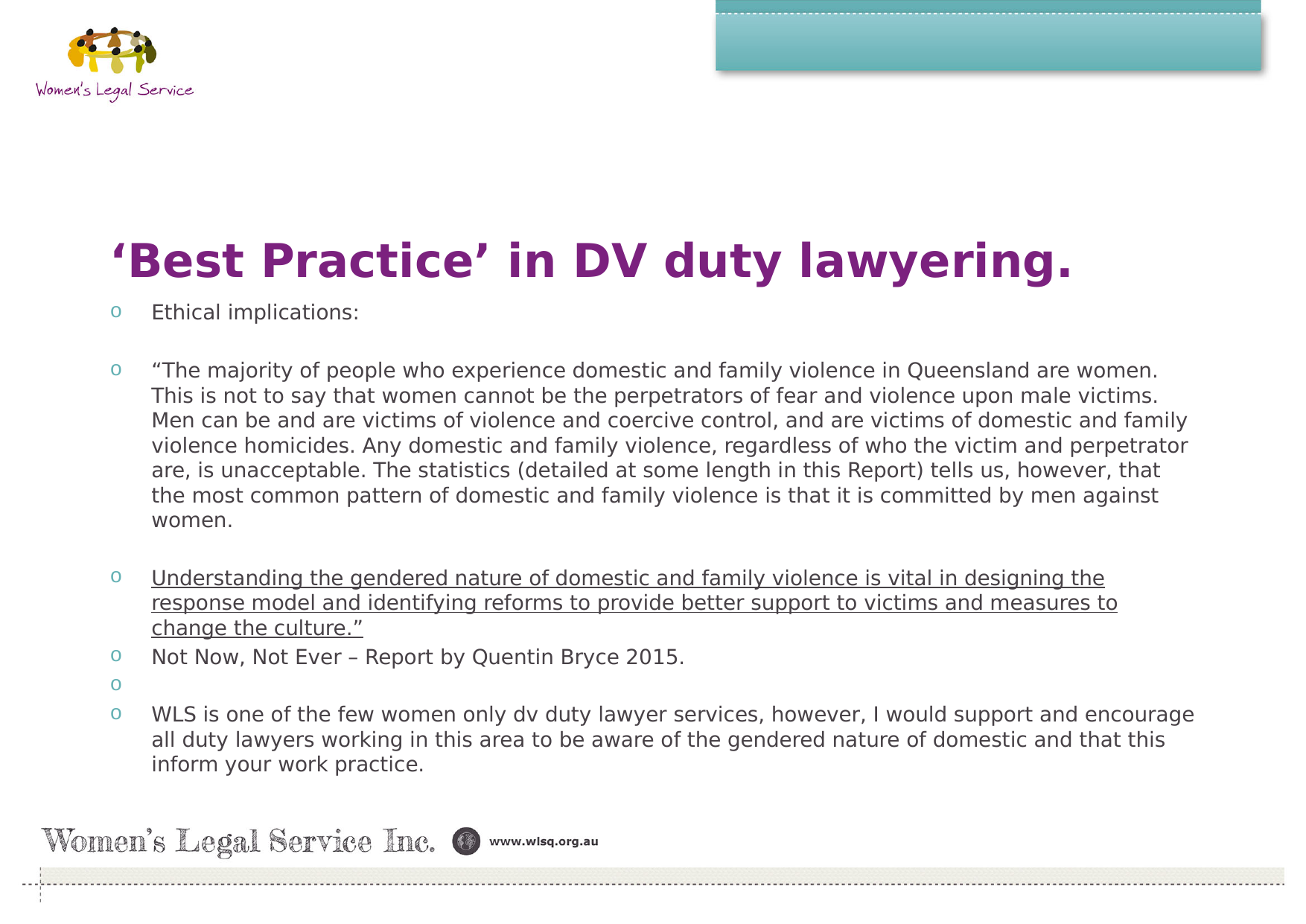

#
‘Best Practice’ in DV duty lawyering.
Ethical implications:

“The majority of people who experience domestic and family violence in Queensland are women. This is not to say that women cannot be the perpetrators of fear and violence upon male victims. Men can be and are victims of violence and coercive control, and are victims of domestic and family violence homicides. Any domestic and family violence, regardless of who the victim and perpetrator are, is unacceptable. The statistics (detailed at some length in this Report) tells us, however, that the most common pattern of domestic and family violence is that it is committed by men against women.

Understanding the gendered nature of domestic and family violence is vital in designing the response model and identifying reforms to provide better support to victims and measures to change the culture.”
Not Now, Not Ever – Report by Quentin Bryce 2015.

WLS is one of the few women only dv duty lawyer services, however, I would support and encourage all duty lawyers working in this area to be aware of the gendered nature of domestic and that this inform your work practice.